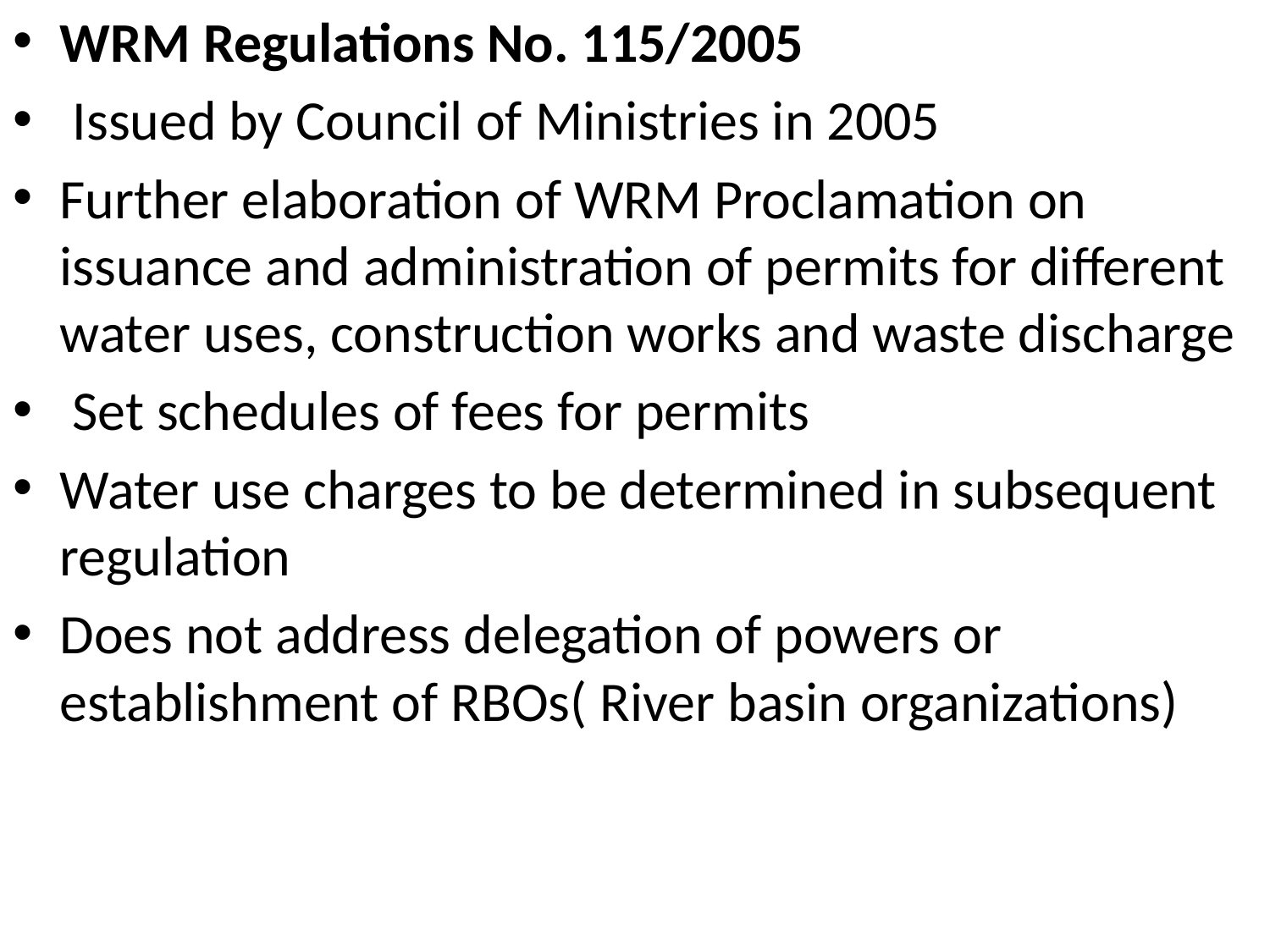

WRM Regulations No. 115/2005
 Issued by Council of Ministries in 2005
Further elaboration of WRM Proclamation on issuance and administration of permits for different water uses, construction works and waste discharge
 Set schedules of fees for permits
Water use charges to be determined in subsequent regulation
Does not address delegation of powers or establishment of RBOs( River basin organizations)

#